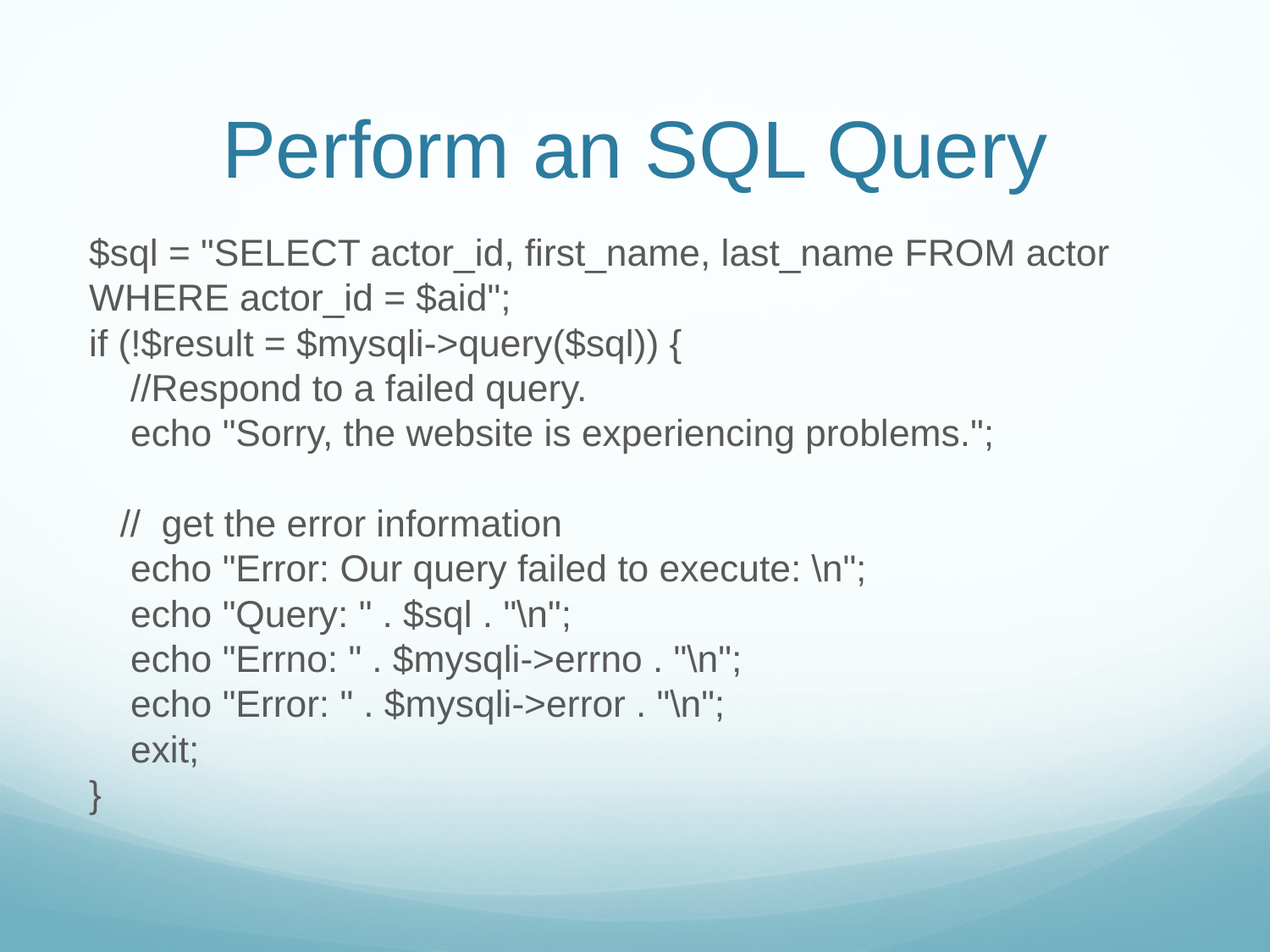

# Perform an SQL Query
$sql = "SELECT actor_id, first_name, last_name FROM actor WHERE actor_id = $aid";
if (!$result = $mysqli->query($sql)) {
    //Respond to a failed query.
    echo "Sorry, the website is experiencing problems.";

   //  get the error information
    echo "Error: Our query failed to execute: \n";
    echo "Query: " . $sql . "\n";
    echo "Errno: " . $mysqli->errno . "\n";
    echo "Error: " . $mysqli->error . "\n";
    exit;
}